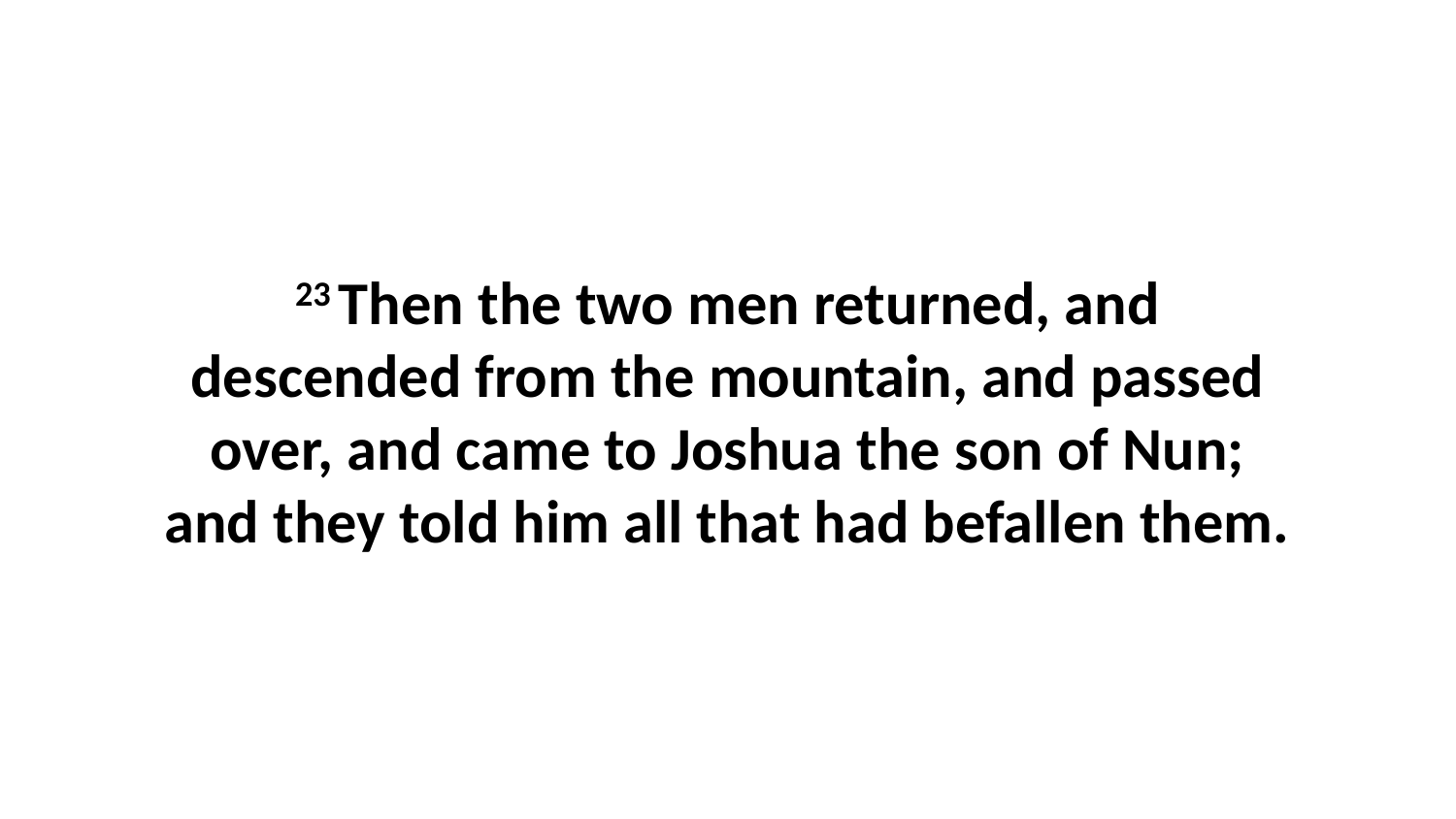

23 Then the two men returned, and descended from the mountain, and passed over, and came to Joshua the son of Nun; and they told him all that had befallen them.